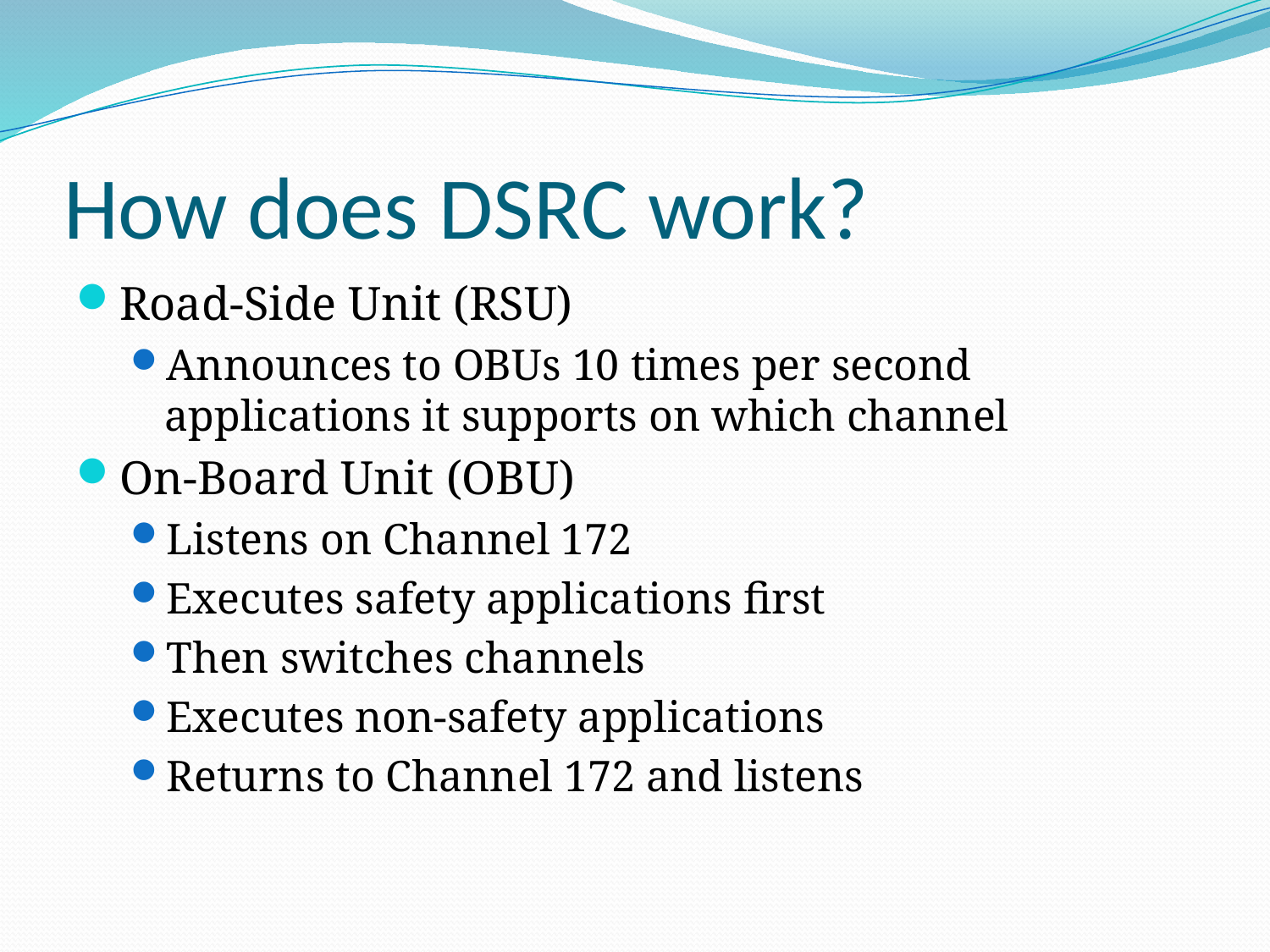

# How does DSRC work?
Road-Side Unit (RSU)
Announces to OBUs 10 times per second applications it supports on which channel
On-Board Unit (OBU)
Listens on Channel 172
Executes safety applications first
Then switches channels
Executes non-safety applications
Returns to Channel 172 and listens